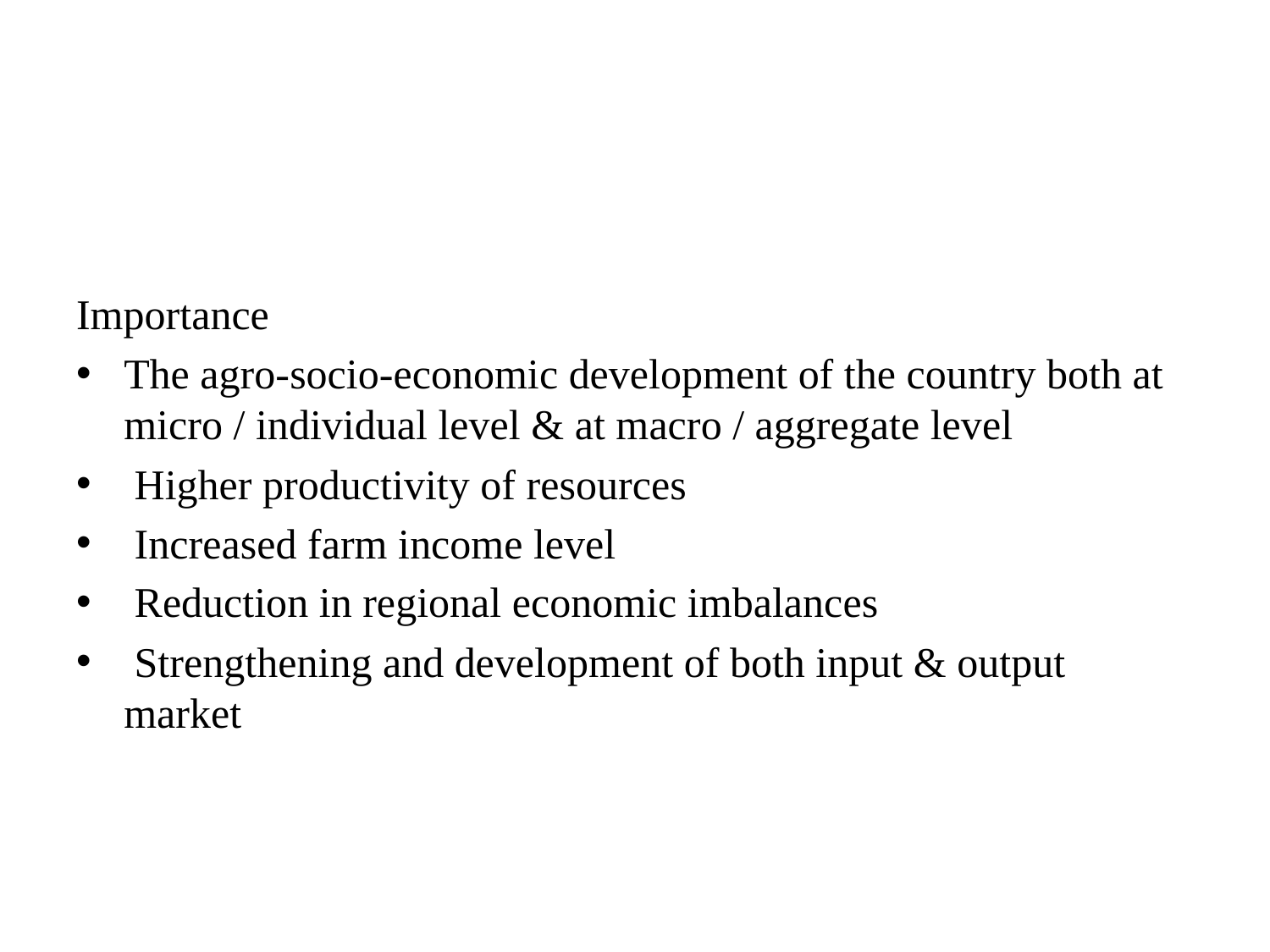

#

Importance
The agro-socio-economic development of the country both at micro / individual level & at macro / aggregate level
 Higher productivity of resources
 Increased farm income level
 Reduction in regional economic imbalances
 Strengthening and development of both input & output market